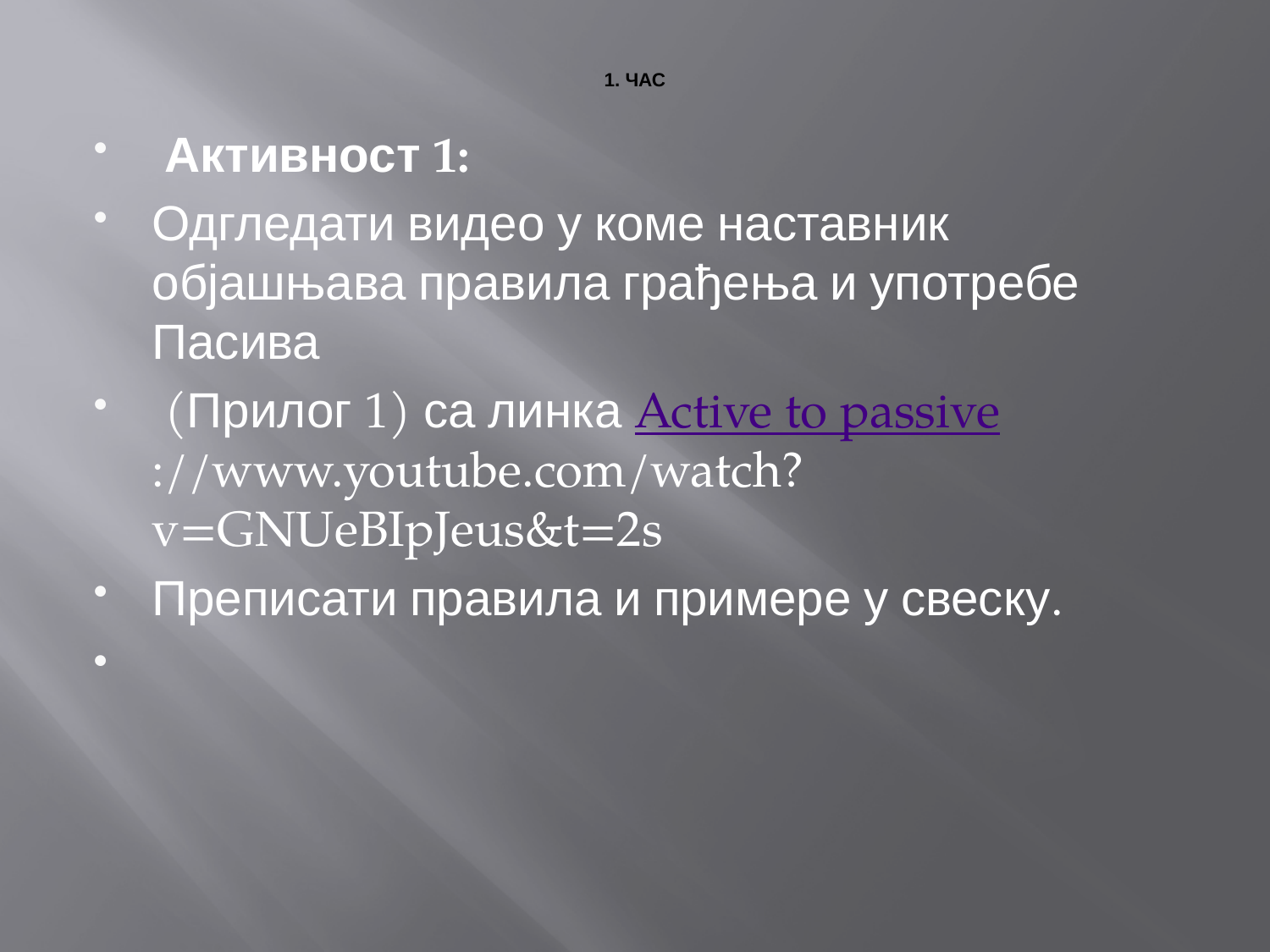

# 1. ЧАС
 Активност 1:
Одгледати видео у коме наставник објашњава правила грађења и употребе Пасива
 (Прилог 1) са линка Active to passive://www.youtube.com/watch?v=GNUeBIpJeus&t=2s
Преписати правила и примере у свеску.